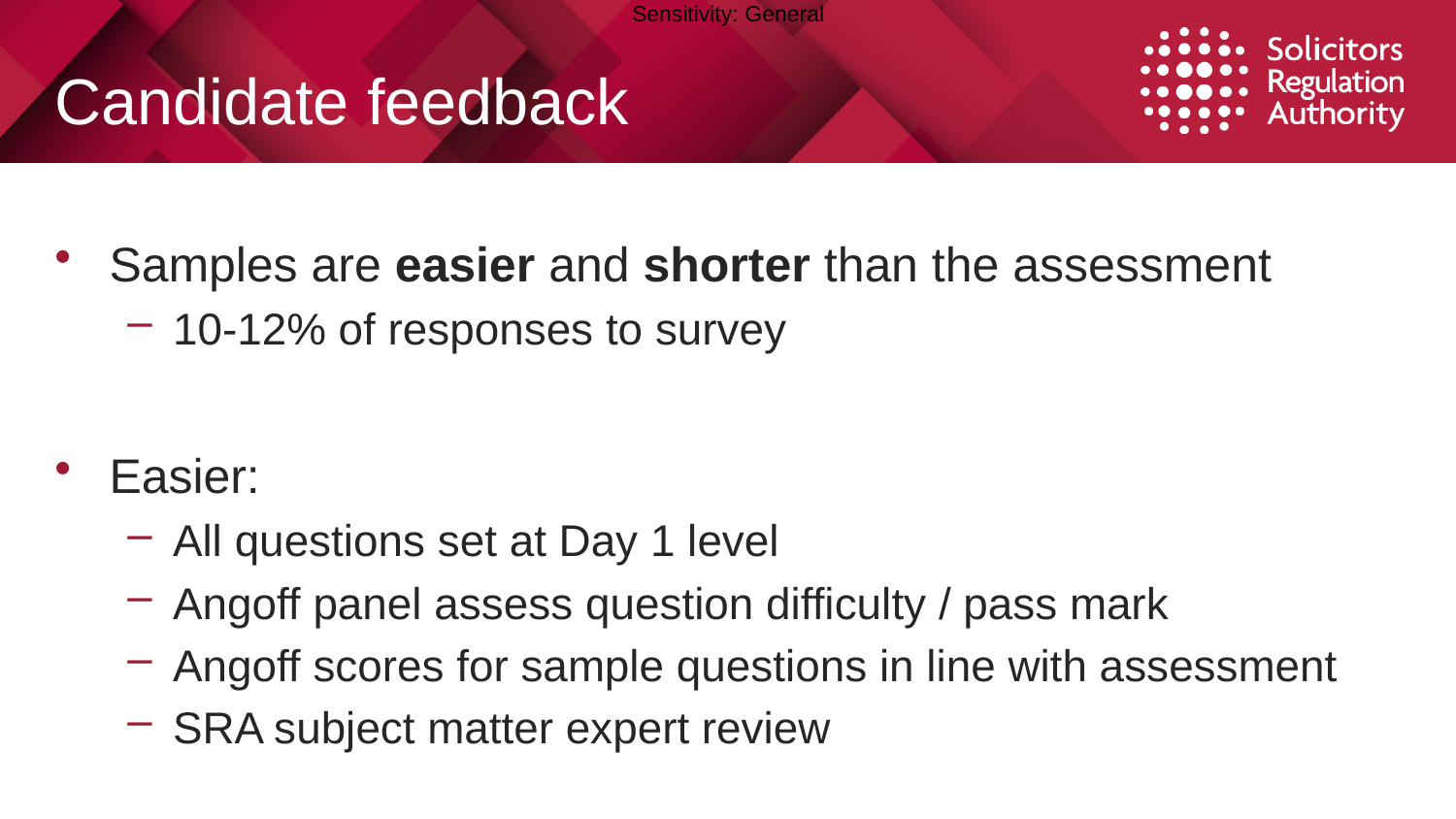

# Candidate feedback
Samples are easier and shorter than the assessment
10-12% of responses to survey

Easier:
All questions set at Day 1 level
Angoff panel assess question difficulty / pass mark
Angoff scores for sample questions in line with assessment
SRA subject matter expert review